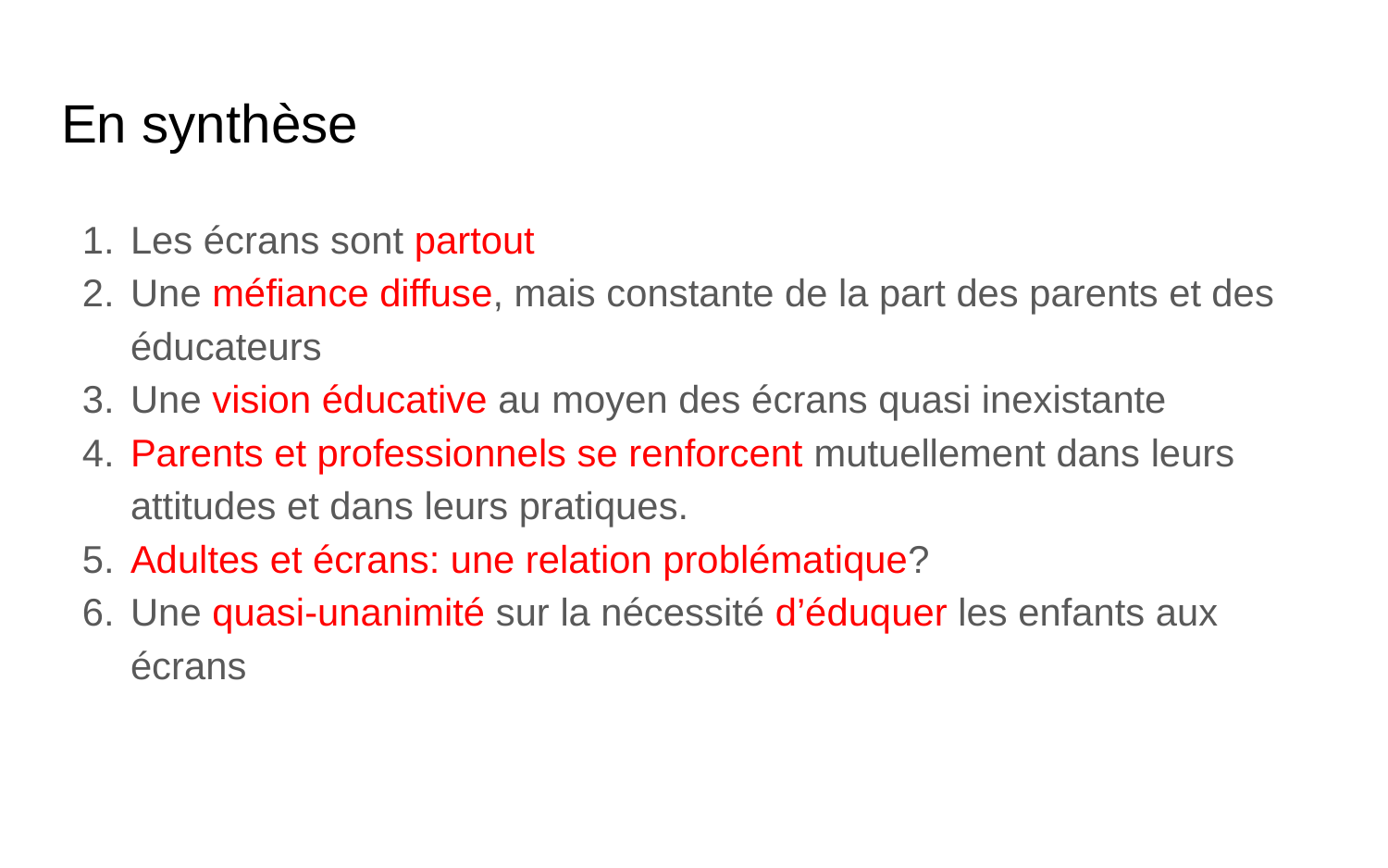

# En synthèse
Les écrans sont partout
Une méfiance diffuse, mais constante de la part des parents et des éducateurs
Une vision éducative au moyen des écrans quasi inexistante
Parents et professionnels se renforcent mutuellement dans leurs attitudes et dans leurs pratiques.
Adultes et écrans: une relation problématique?
Une quasi-unanimité sur la nécessité d’éduquer les enfants aux écrans